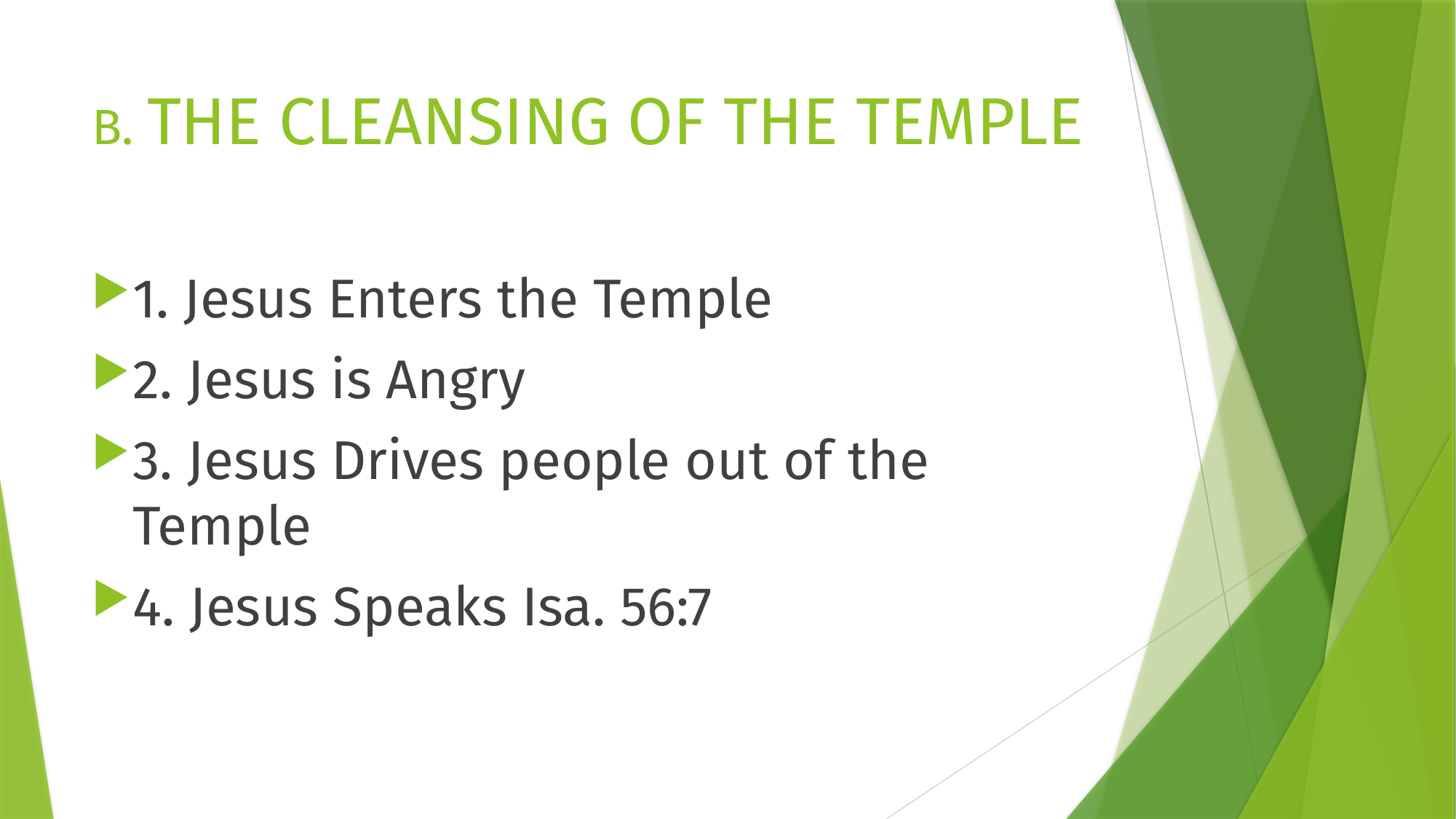

# B. THE CLEANSING OF THE TEMPLE
1. Jesus Enters the Temple
2. Jesus is Angry
3. Jesus Drives people out of the Temple
4. Jesus Speaks Isa. 56:7